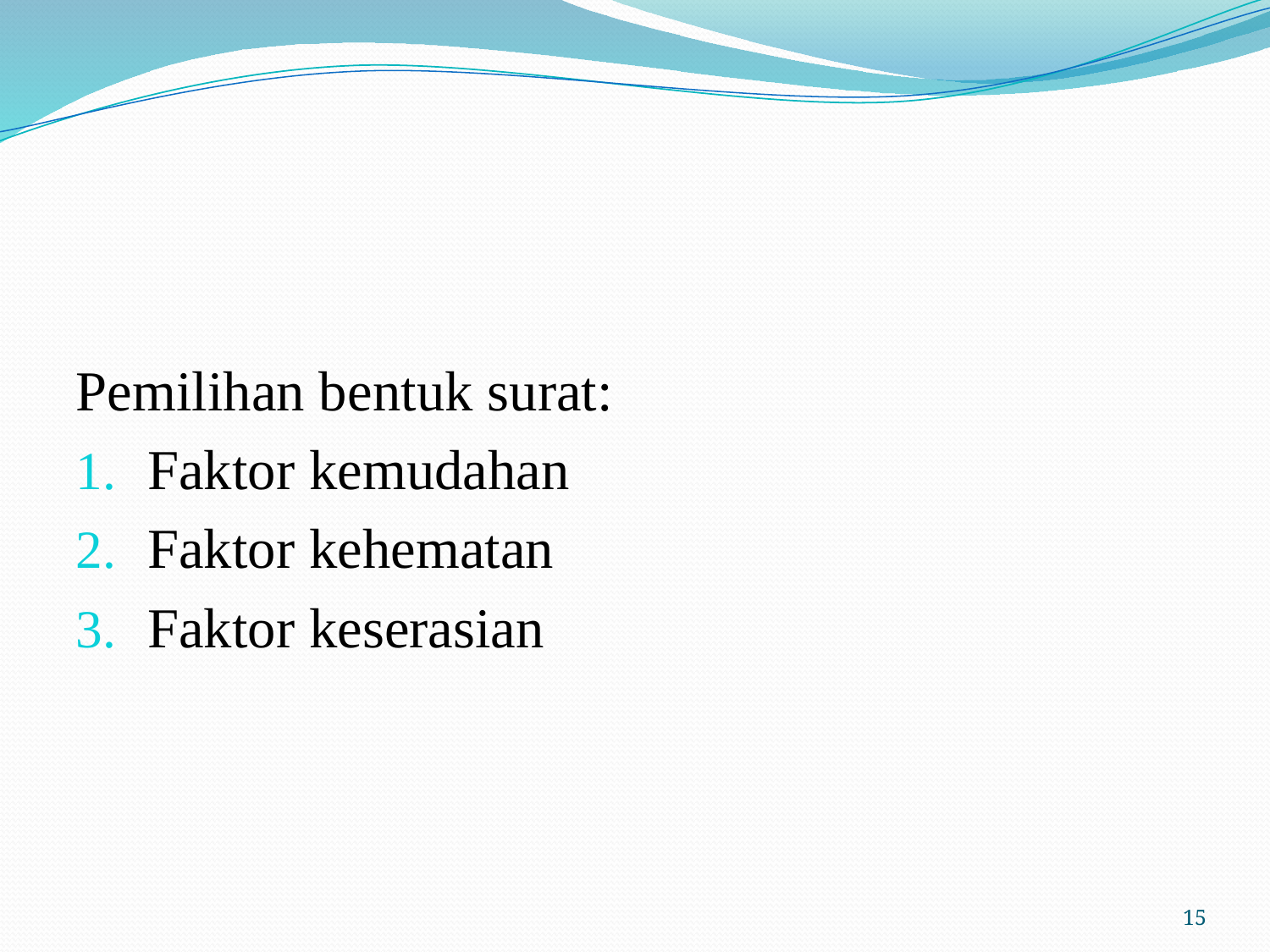

#

Pemilihan bentuk surat:
Faktor kemudahan
Faktor kehematan
Faktor keserasian
15